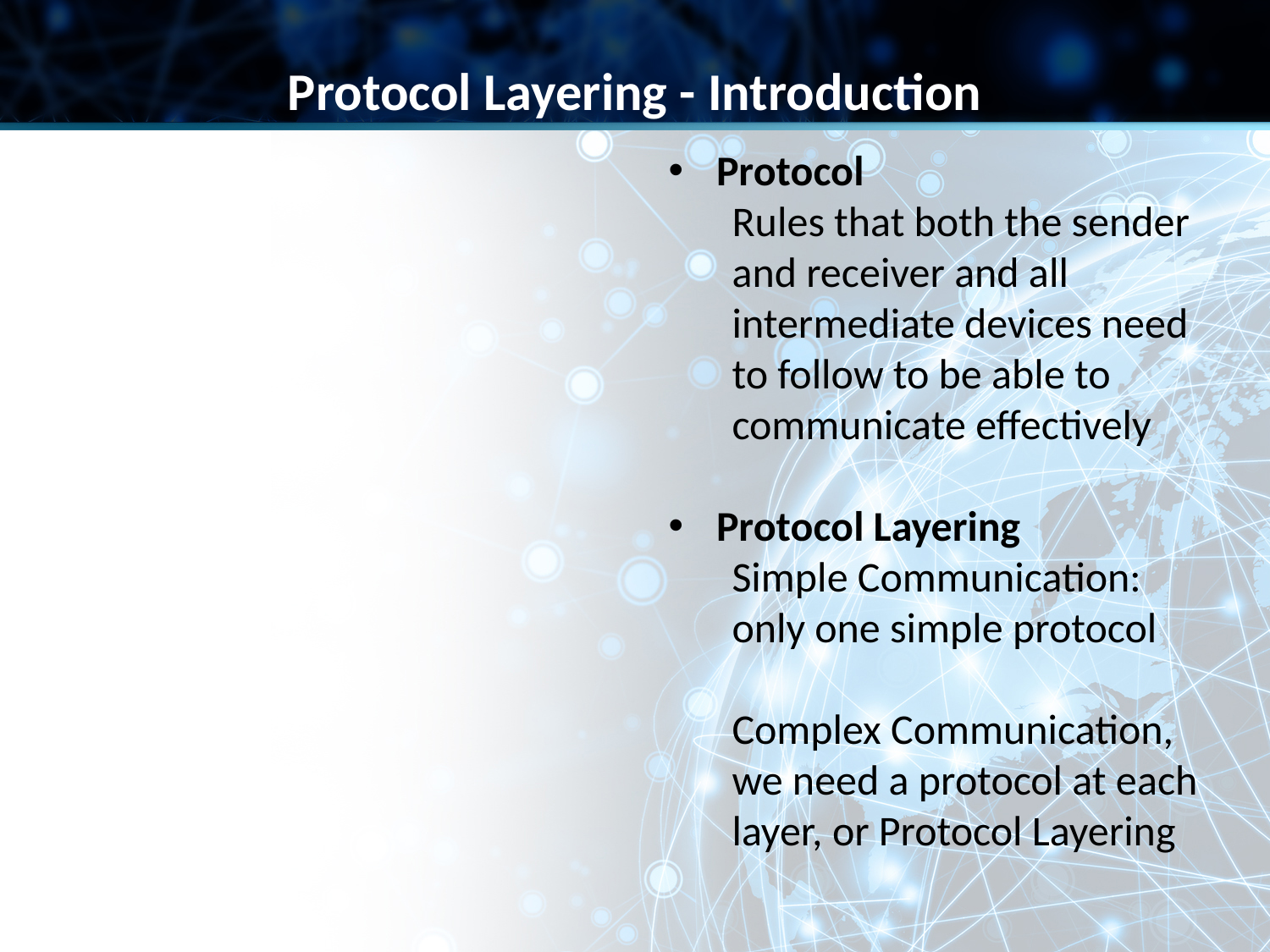

Protocol Layering - Introduction
Protocol
Rules that both the sender and receiver and all intermediate devices need to follow to be able to communicate effectively

Protocol Layering
Simple Communication: only one simple protocol

Complex Communication, we need a protocol at each layer, or Protocol Layering